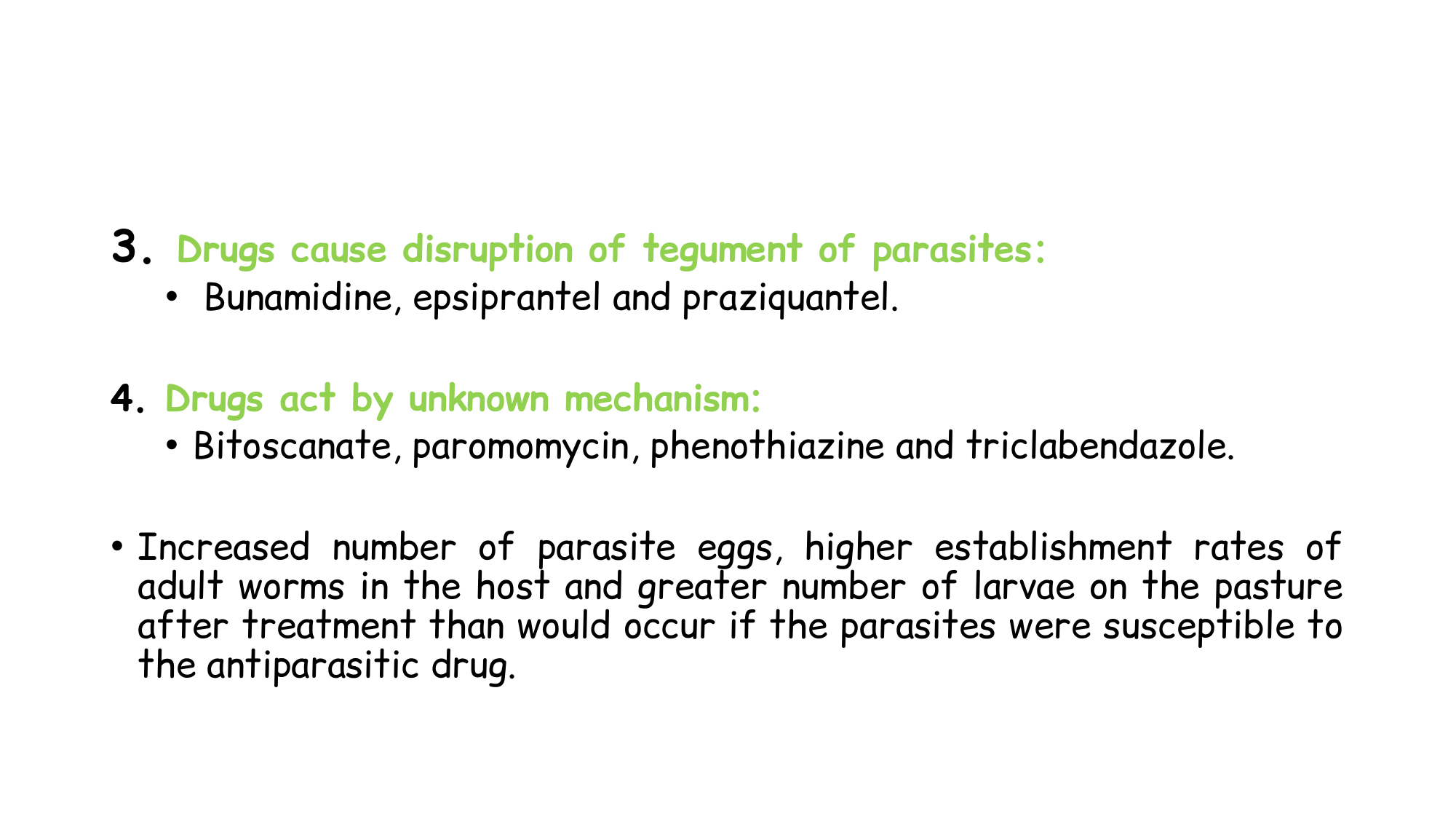

3. Drugs cause disruption of tegument of parasites:
 Bunamidine, epsiprantel and praziquantel.

4. Drugs act by unknown mechanism:
Bitoscanate, paromomycin, phenothiazine and triclabendazole.

Increased number of parasite eggs, higher establishment rates of adult worms in the host and greater number of larvae on the pasture after treatment than would occur if the parasites were susceptible to the antiparasitic drug.